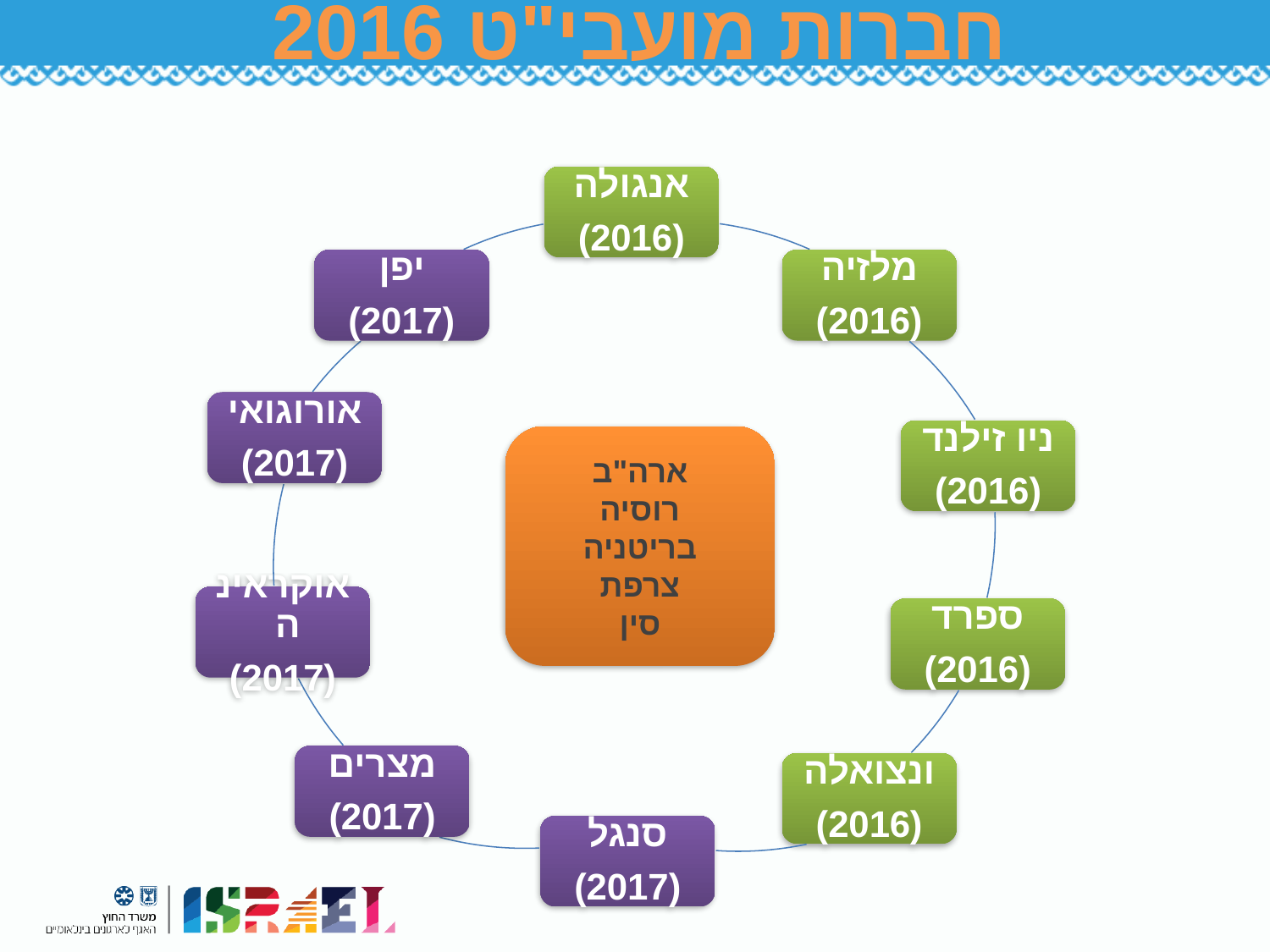

חברות מועבי"ט 2016
אנגולה
(2016)

יפן
(2017)
מלזיה
(2016)

אורוגואי
(2017)
ניו זילנד
(2016)
אוקראינה
(2017)
ספרד
(2016)
מצרים
(2017)
ונצואלה
(2016)
סנגל
(2017)
ארה"ב
רוסיה
בריטניה
צרפת
סין